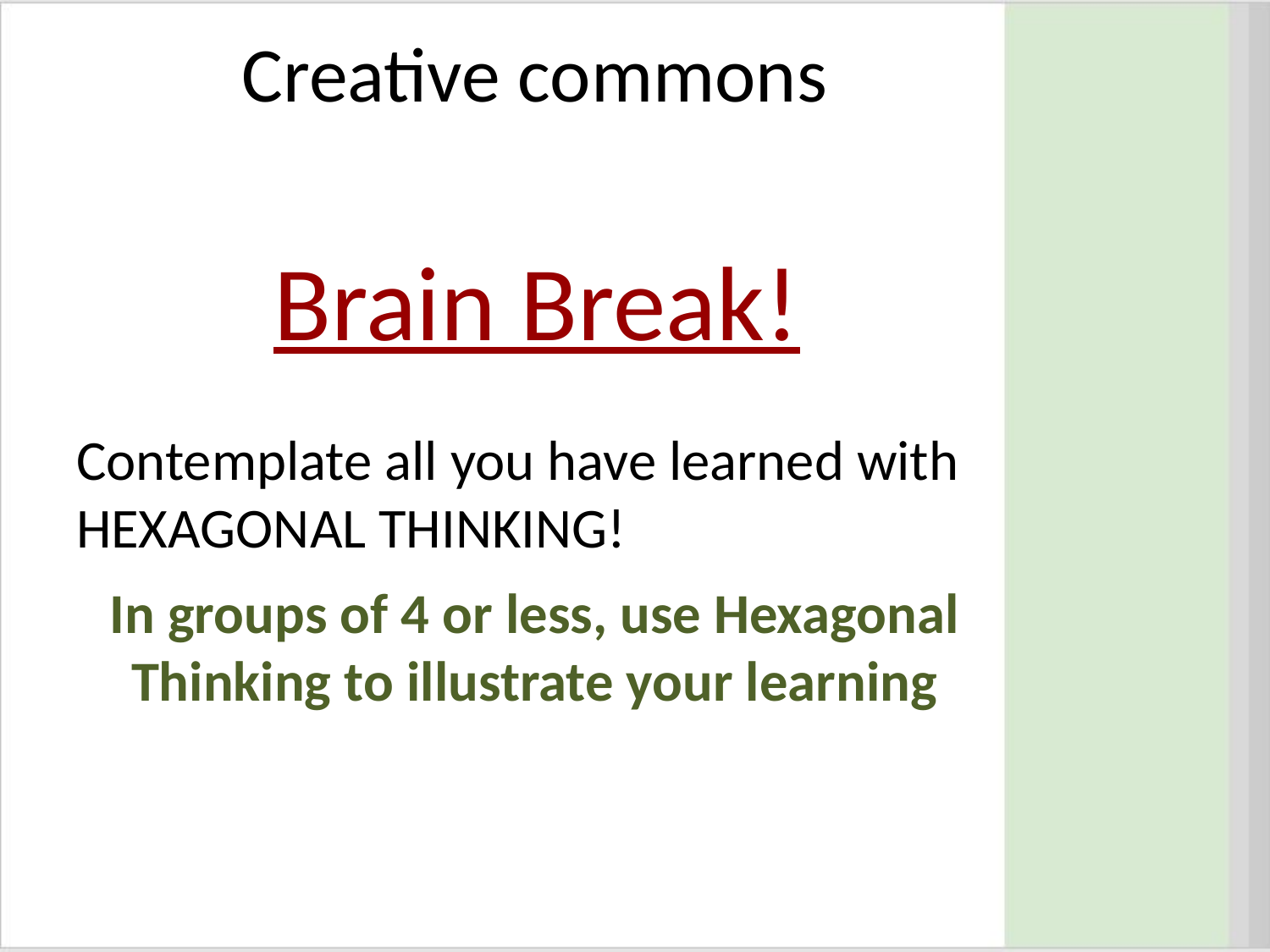

# Creative commons
Brain Break!

Contemplate all you have learned with HEXAGONAL THINKING!
In groups of 4 or less, use Hexagonal Thinking to illustrate your learning